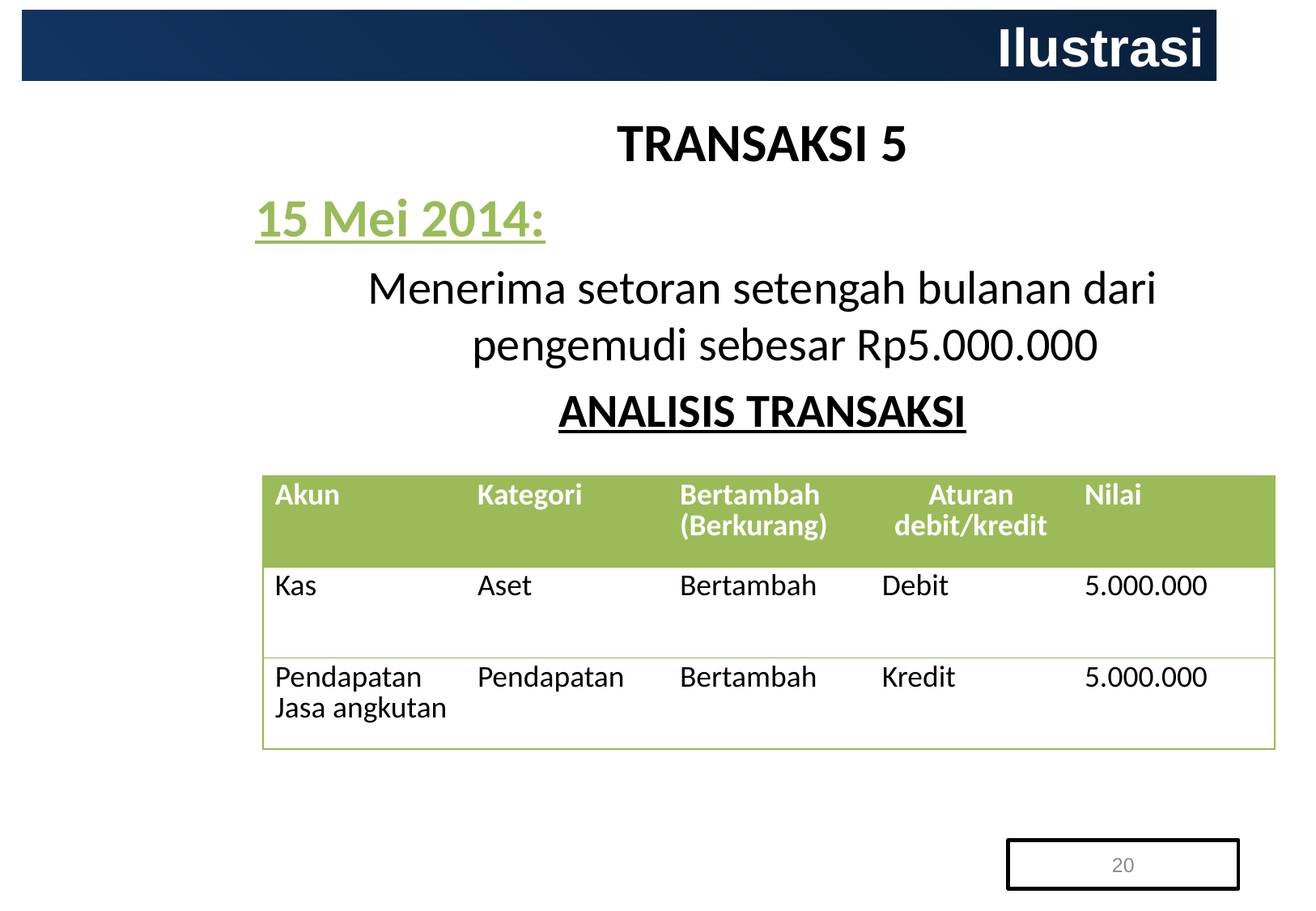

# Ilustrasi
TRANSAKSI 5
15 Mei 2014:
Menerima setoran setengah bulanan dari pengemudi sebesar Rp5.000.000
ANALISIS TRANSAKSI

| Akun | Kategori | Bertambah (Berkurang) | Aturan debit/kredit | Nilai |
| --- | --- | --- | --- | --- |
| Kas | Aset | Bertambah | Debit | 5.000.000 |
| Pendapatan Jasa angkutan | Pendapatan | Bertambah | Kredit | 5.000.000 |
20